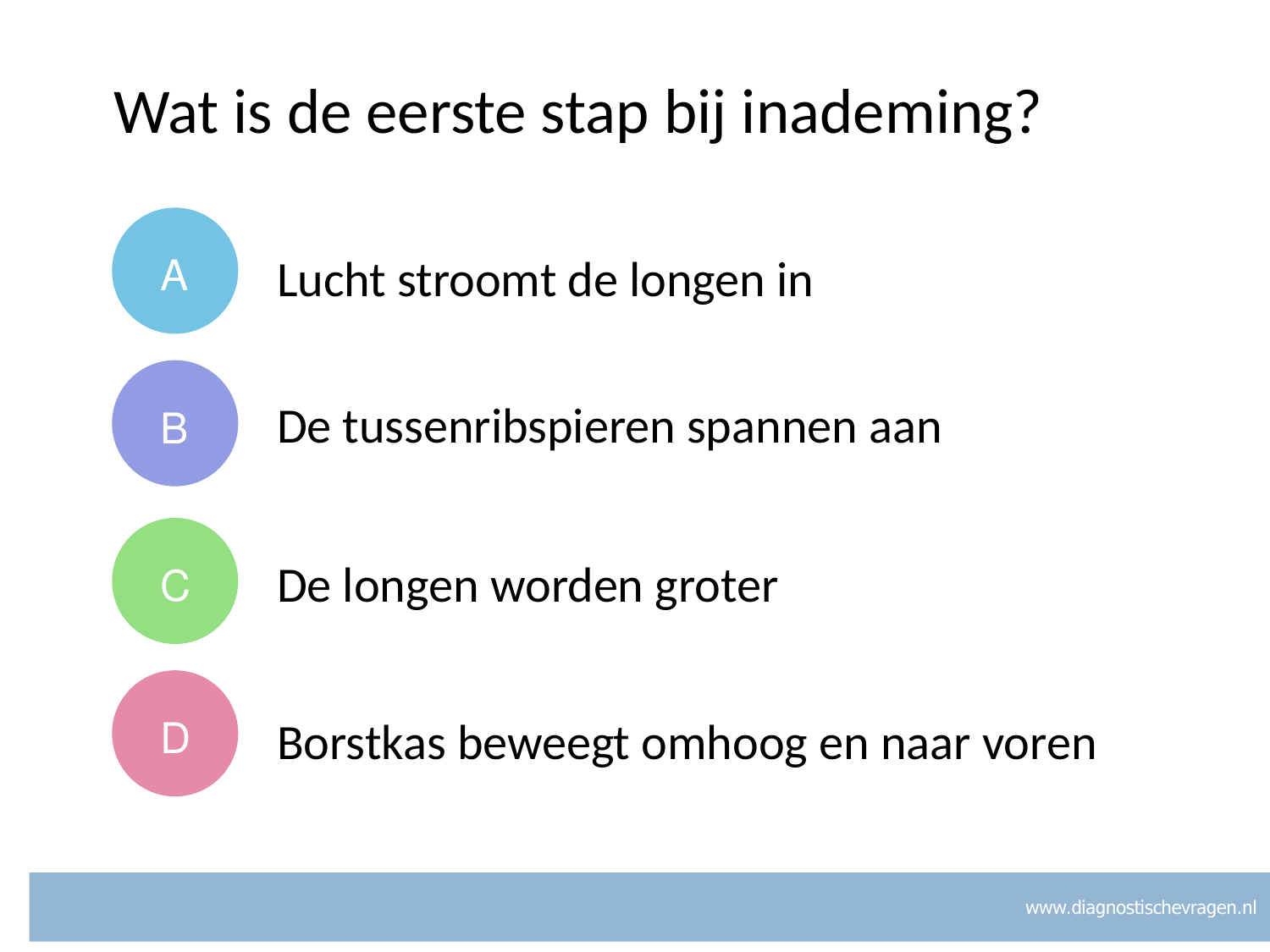

# Wat is de eerste stap bij inademing?

A
Lucht stroomt de longen in

B
De tussenribspieren spannen aan

C
De longen worden groter

D
Borstkas beweegt omhoog en naar voren

www.diagnostischevragen.nl